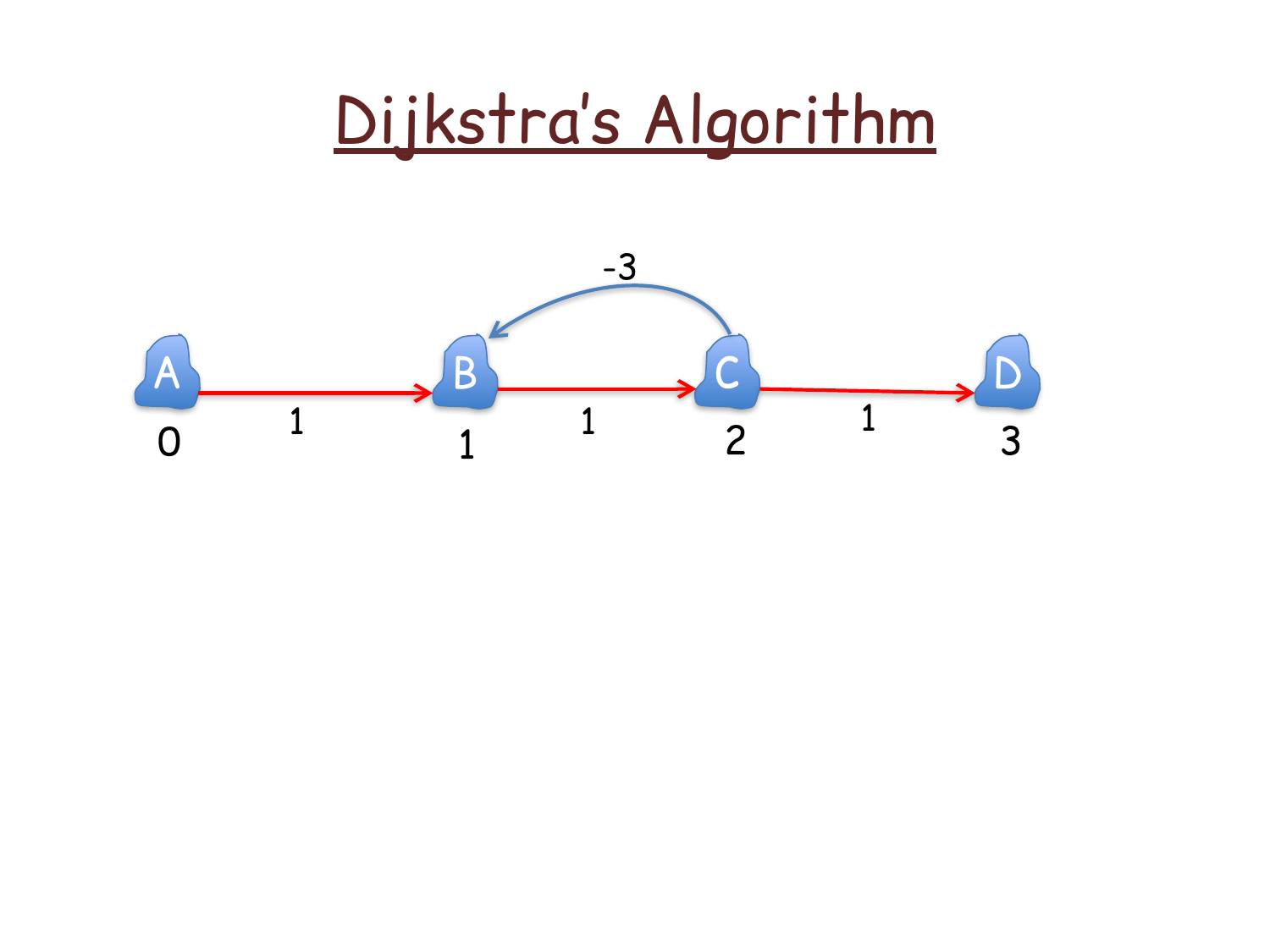

Dijkstra’s Algorithm

-3

A
B
C
D
1
1
1
2
3
0
1